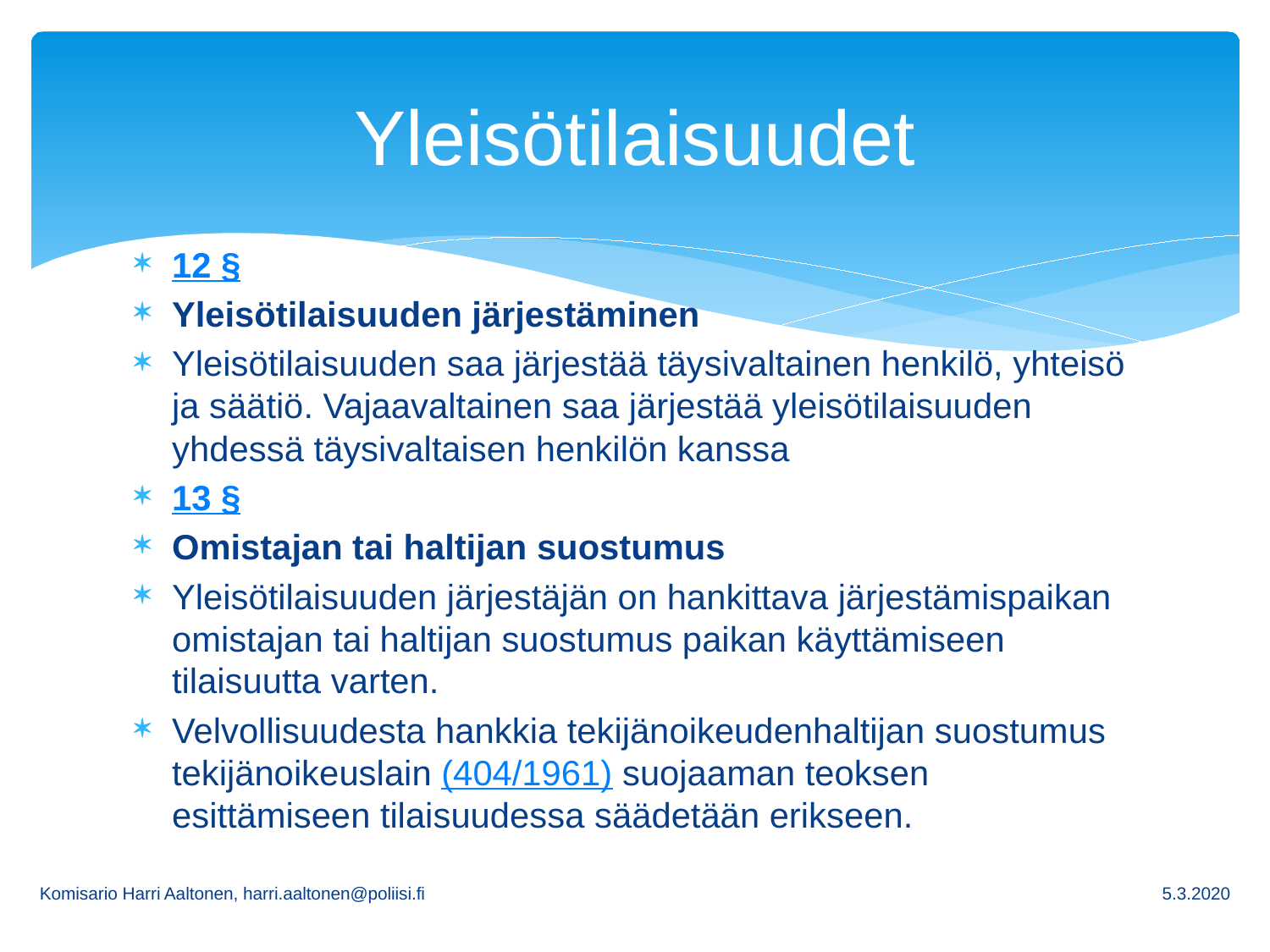

# Yleisötilaisuudet
12 §
Yleisötilaisuuden järjestäminen
Yleisötilaisuuden saa järjestää täysivaltainen henkilö, yhteisö ja säätiö. Vajaavaltainen saa järjestää yleisötilaisuuden yhdessä täysivaltaisen henkilön kanssa
13 §
Omistajan tai haltijan suostumus
Yleisötilaisuuden järjestäjän on hankittava järjestämispaikan omistajan tai haltijan suostumus paikan käyttämiseen tilaisuutta varten.
Velvollisuudesta hankkia tekijänoikeudenhaltijan suostumus tekijänoikeuslain (404/1961) suojaaman teoksen esittämiseen tilaisuudessa säädetään erikseen.

Komisario Harri Aaltonen, harri.aaltonen@poliisi.fi
5.3.2020